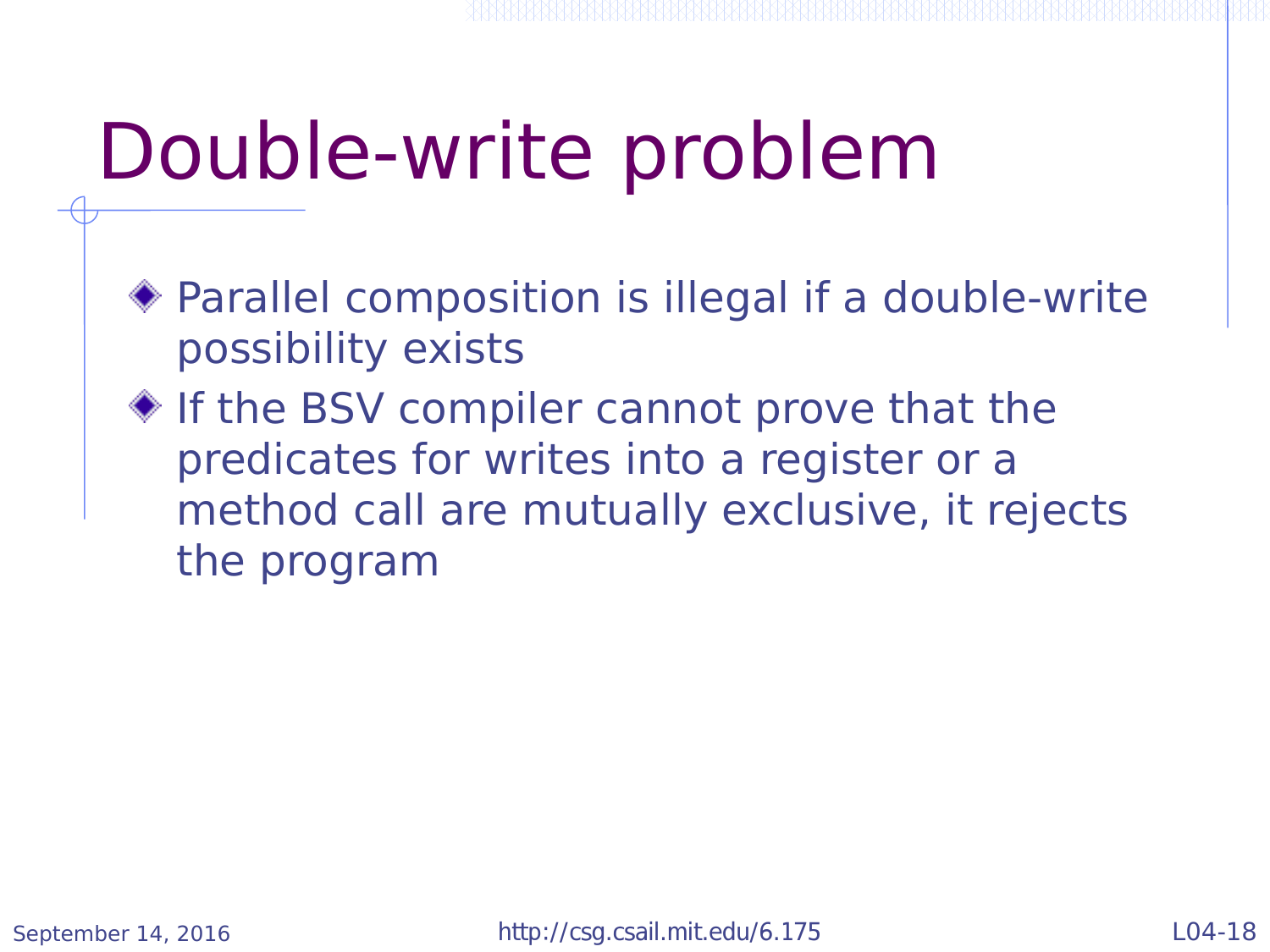

# Double-write problem
Parallel composition is illegal if a double-write possibility exists
If the BSV compiler cannot prove that the predicates for writes into a register or a method call are mutually exclusive, it rejects the program
September 14, 2016
http://csg.csail.mit.edu/6.175
L04-18